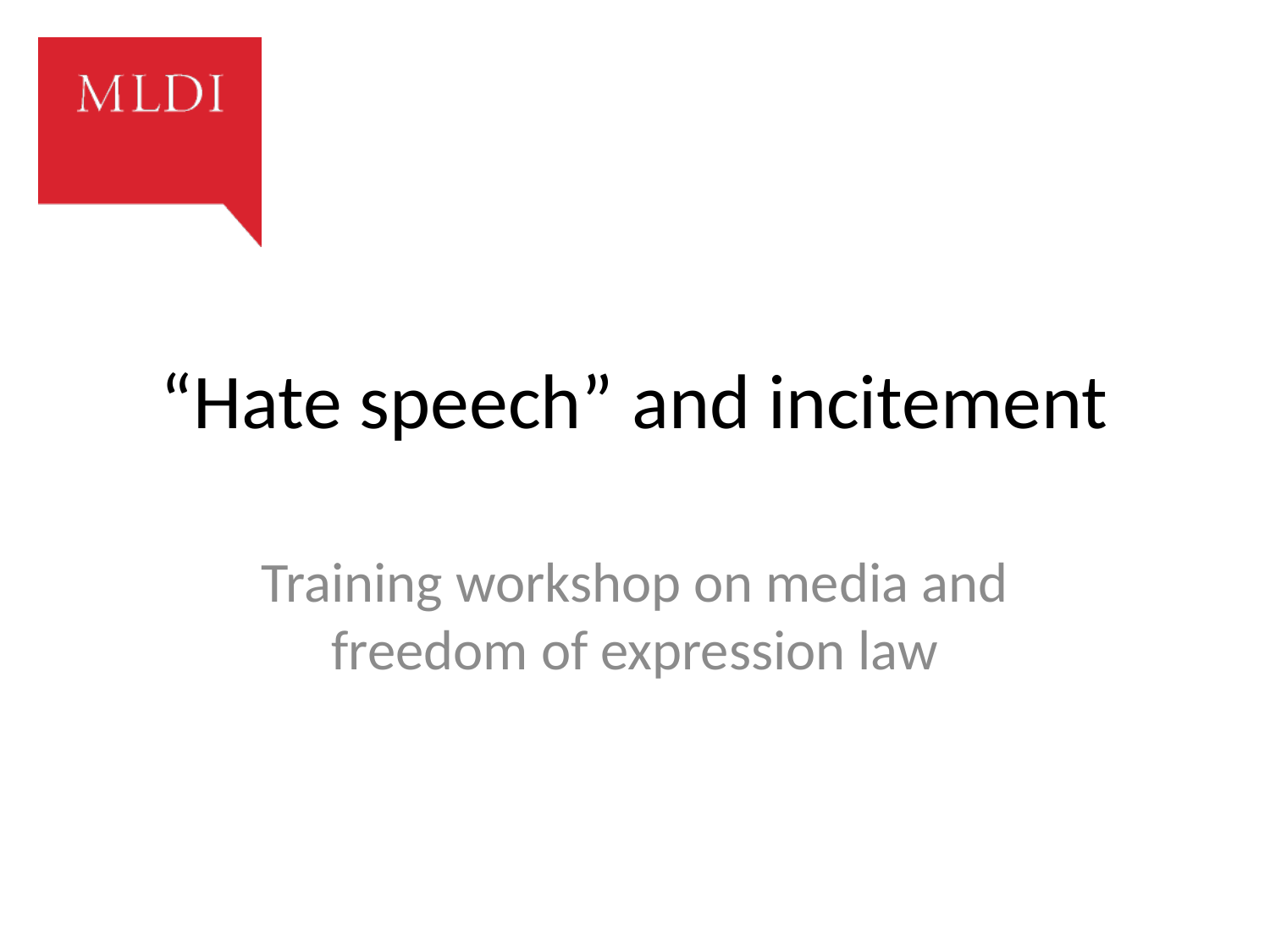

# “Hate speech” and incitement
Training workshop on media and freedom of expression law